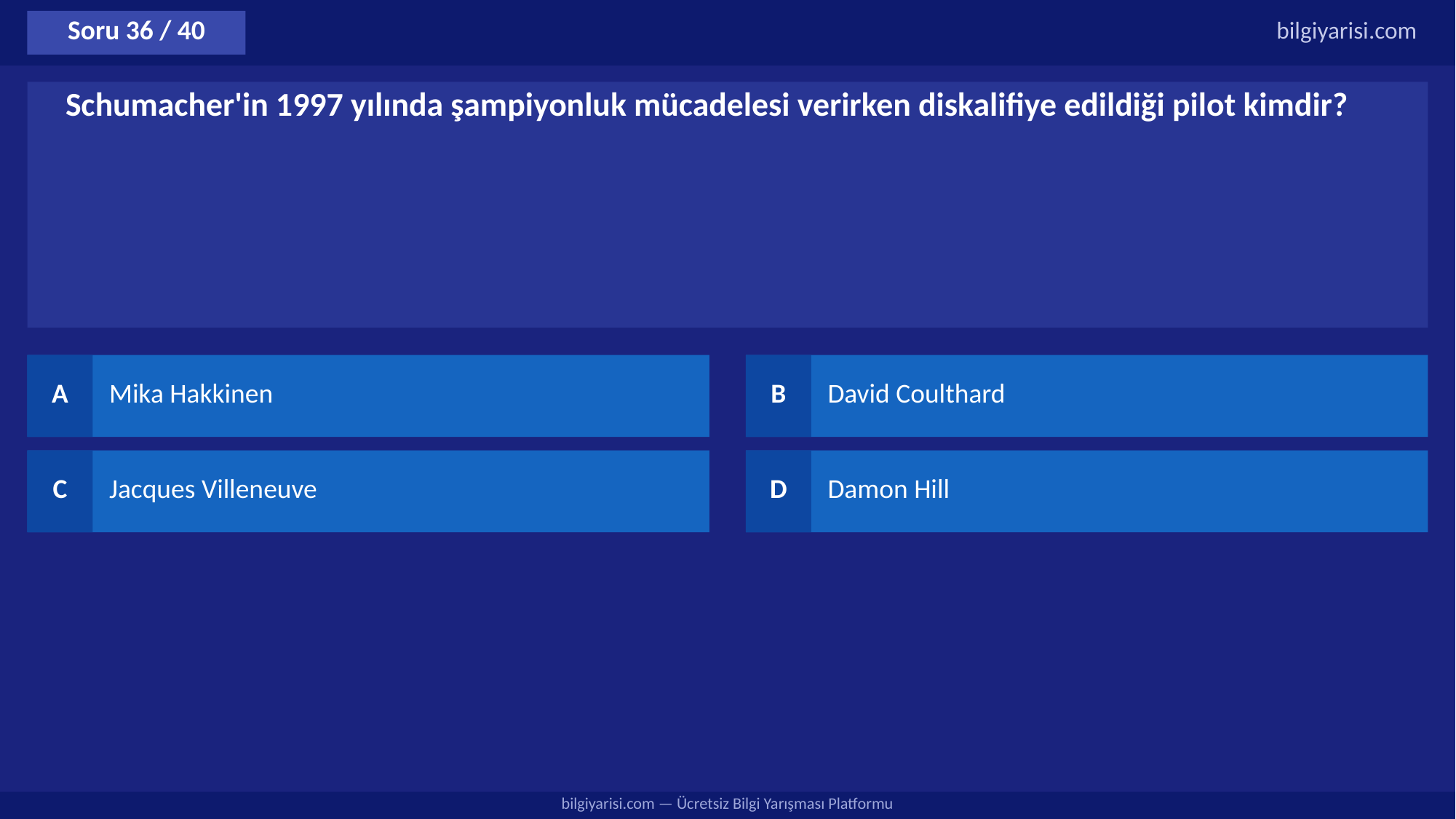

Soru 36 / 40
bilgiyarisi.com

Schumacher'in 1997 yılında şampiyonluk mücadelesi verirken diskalifiye edildiği pilot kimdir?

A
Mika Hakkinen

B
David Coulthard

C
Jacques Villeneuve

D
Damon Hill
bilgiyarisi.com — Ücretsiz Bilgi Yarışması Platformu